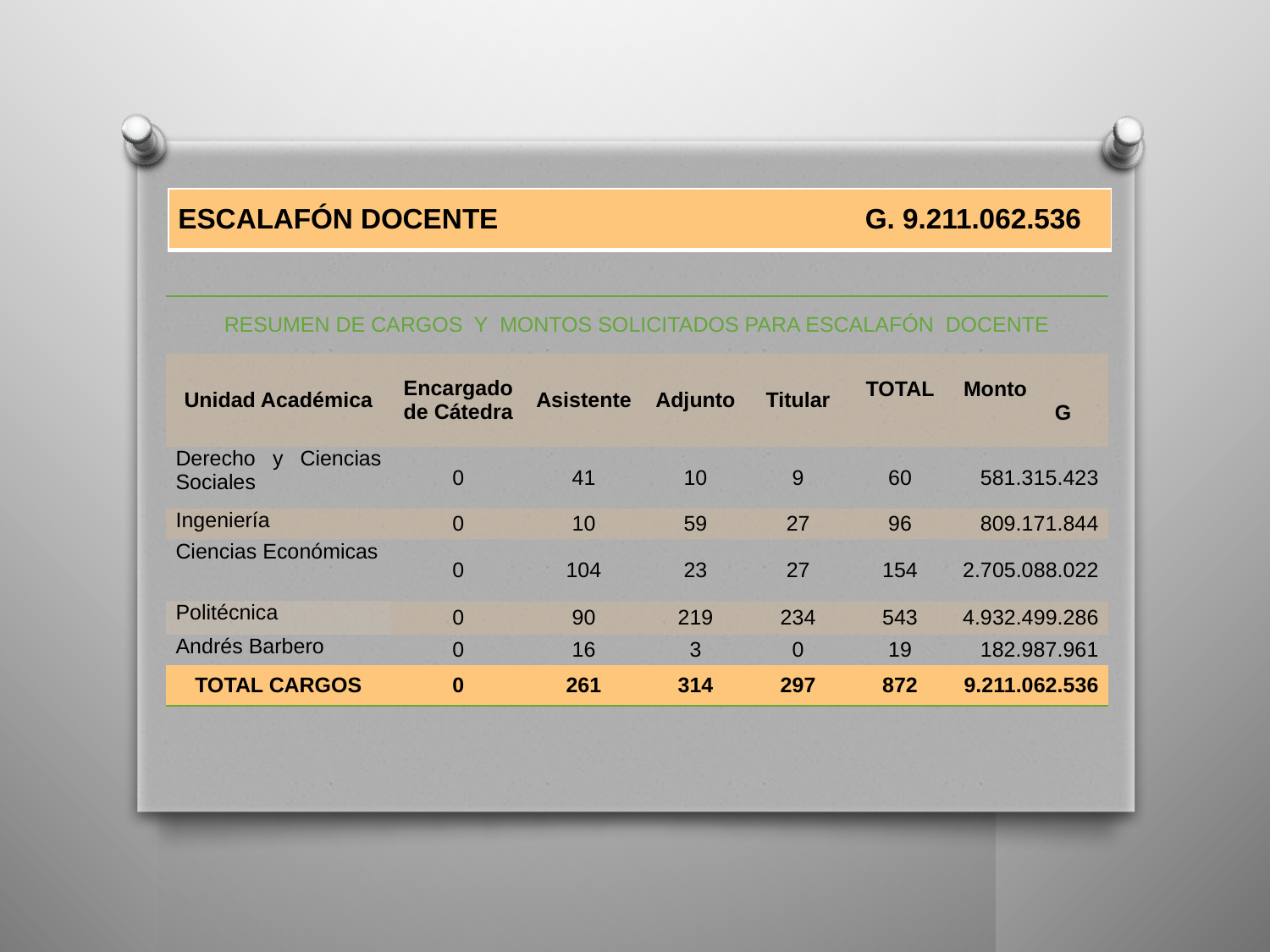

| ESCALAFÓN DOCENTE G. 9.211.062.536 |
| --- |
| RESUMEN DE CARGOS Y MONTOS SOLICITADOS PARA ESCALAFÓN DOCENTE |  |  |  |  |  |  |
| --- | --- | --- | --- | --- | --- | --- |
| Unidad Académica | Encargado de Cátedra | Asistente | Adjunto | Titular | TOTAL | Monto G |
| Derecho y Ciencias Sociales | 0 | 41 | 10 | 9 | 60 | 581.315.423 |
| Ingeniería | 0 | 10 | 59 | 27 | 96 | 809.171.844 |
| Ciencias Económicas | 0 | 104 | 23 | 27 | 154 | 2.705.088.022 |
| Politécnica | 0 | 90 | 219 | 234 | 543 | 4.932.499.286 |
| Andrés Barbero | 0 | 16 | 3 | 0 | 19 | 182.987.961 |
| TOTAL CARGOS | 0 | 261 | 314 | 297 | 872 | 9.211.062.536 |